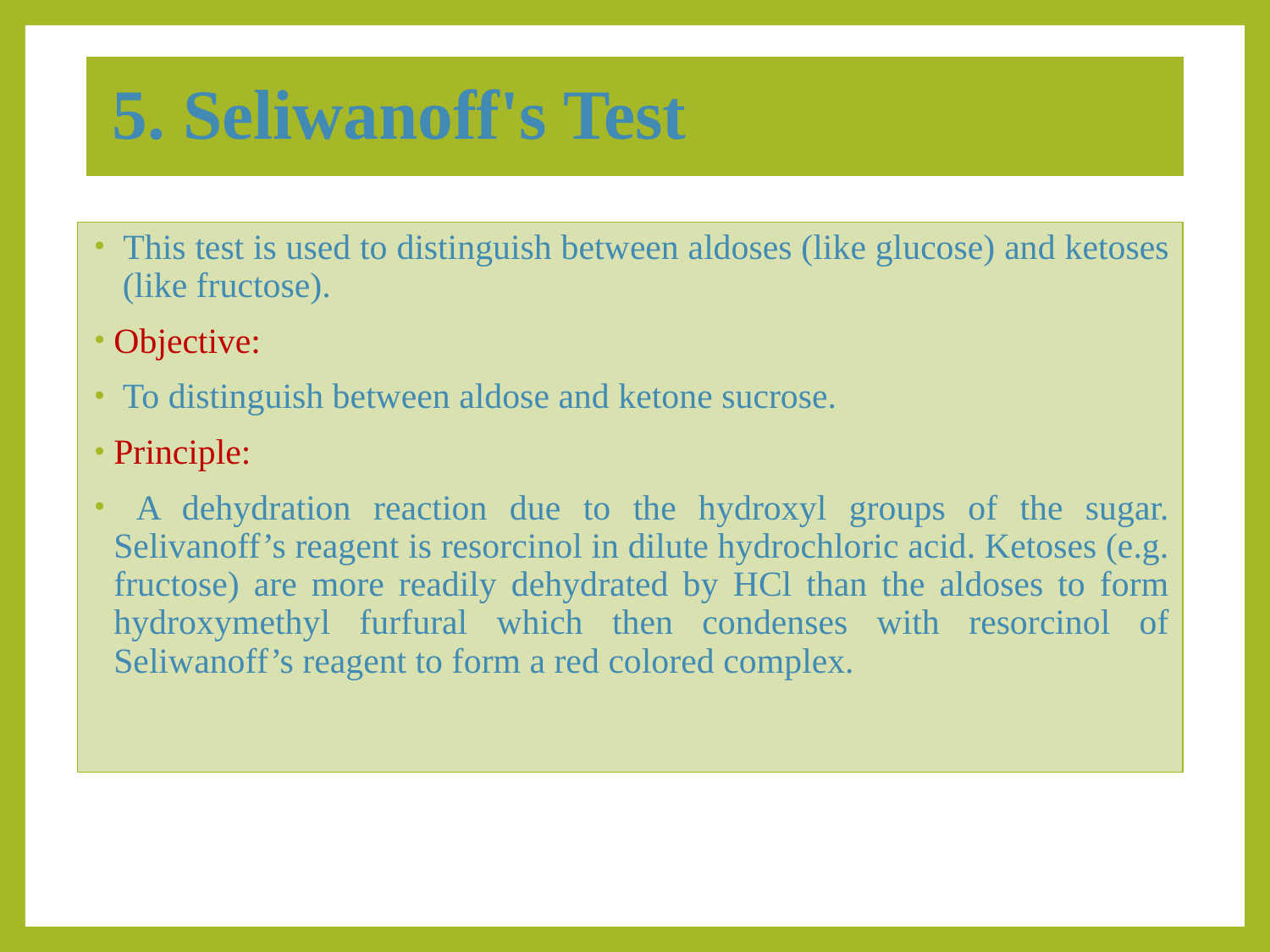

5. Seliwanoff's Test
 This test is used to distinguish between aldoses (like glucose) and ketoses  (like fructose).
Objective:
 To distinguish between aldose and ketone sucrose.
Principle:
 A dehydration reaction due to the hydroxyl groups of the sugar. Selivanoff’s reagent is resorcinol in dilute hydrochloric acid. Ketoses (e.g. fructose) are more readily dehydrated by HCl than the aldoses to form hydroxymethyl furfural which then condenses with resorcinol of Seliwanoff’s reagent to form a red colored complex.